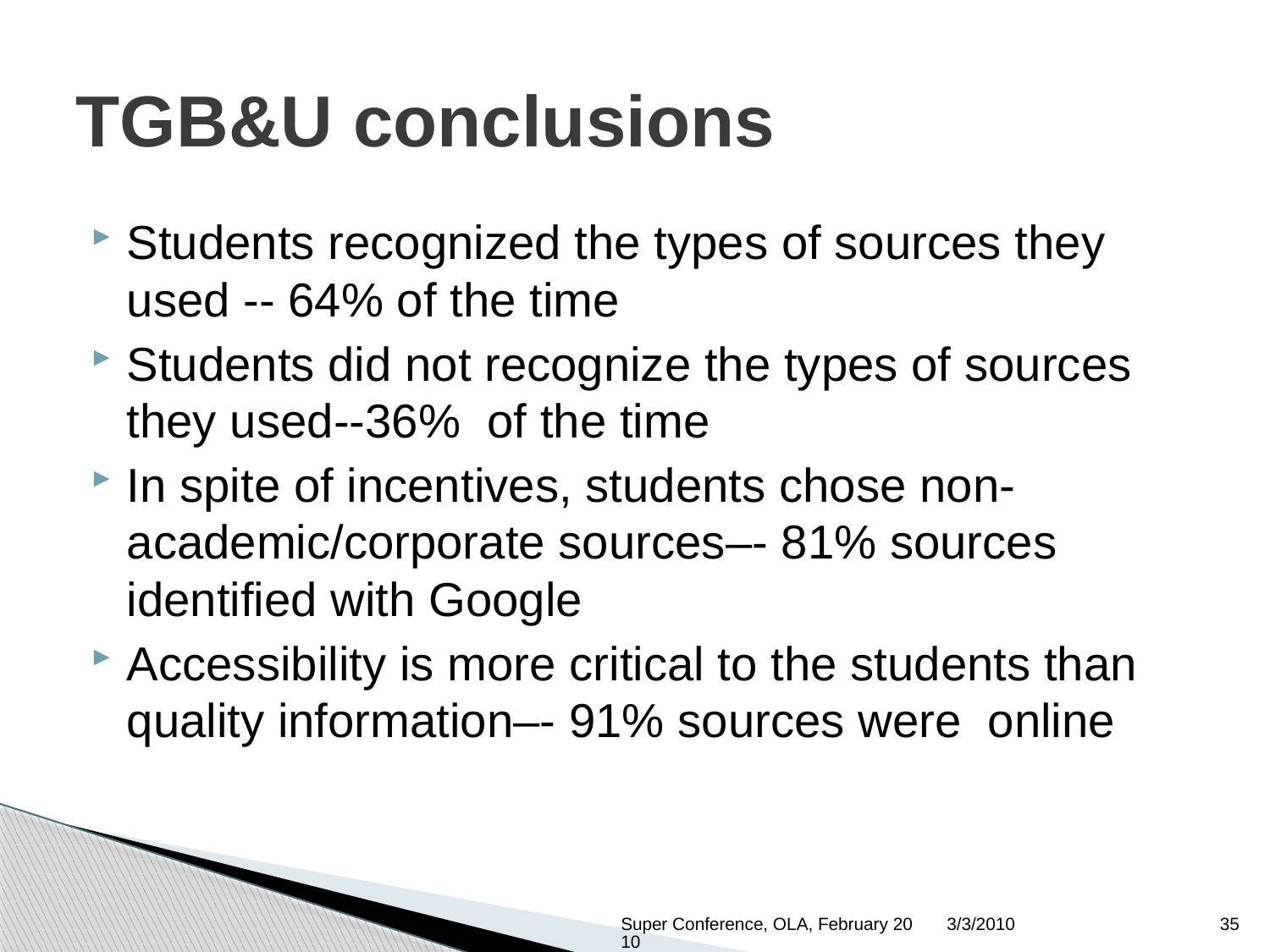

# TGB&U conclusions
Students recognized the types of sources they  used -- 64% of the time
Students did not recognize the types of sources they used--36%  of the time
In spite of incentives, students chose non-academic/corporate sources–- 81% sources identified with Google
Accessibility is more critical to the students than quality information–- 91% sources were  online

Super Conference, OLA, February 2010
3/3/2010
35